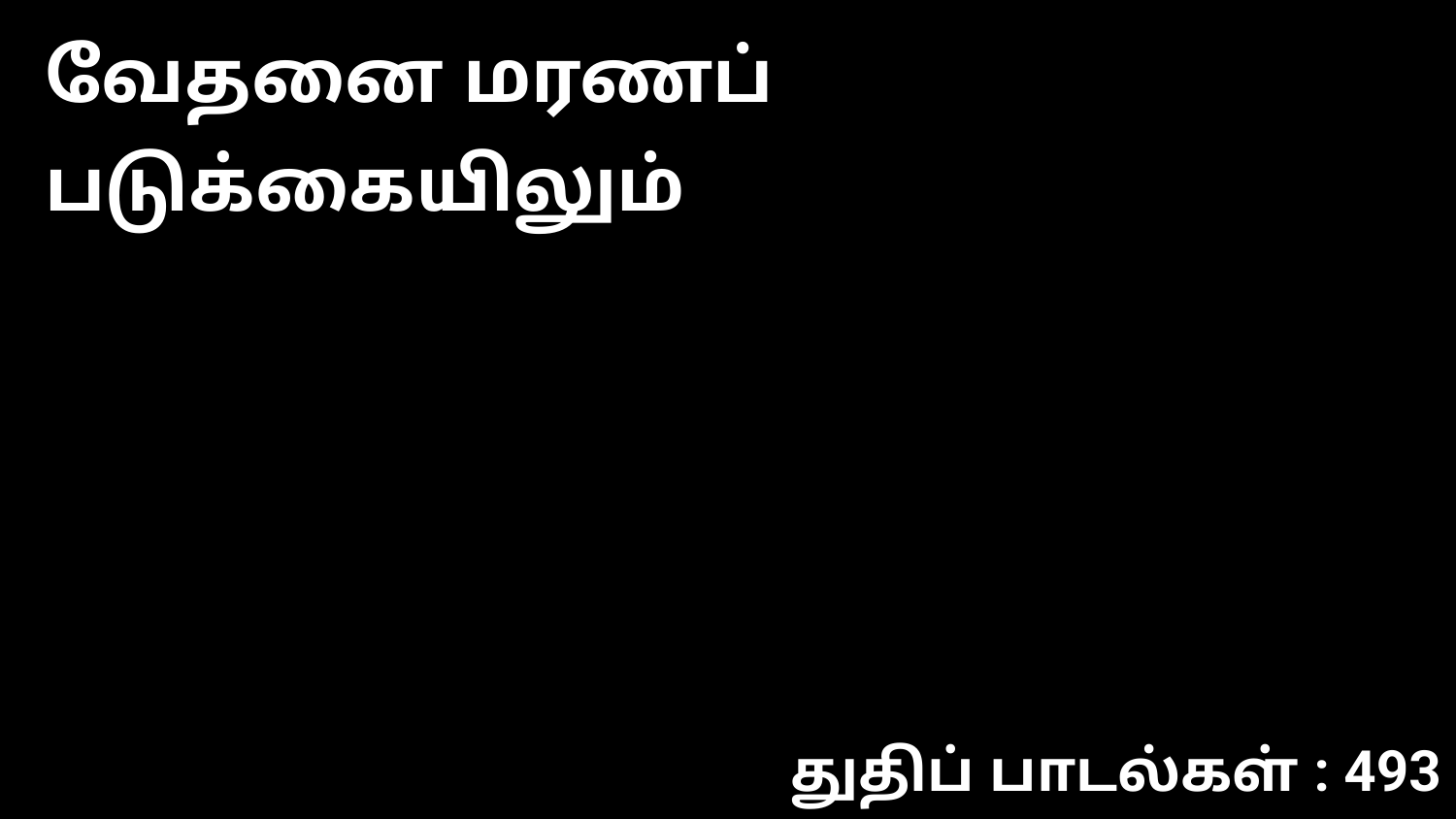

வேதனை மரணப் படுக்கையிலும்
துதிப் பாடல்கள் : 493